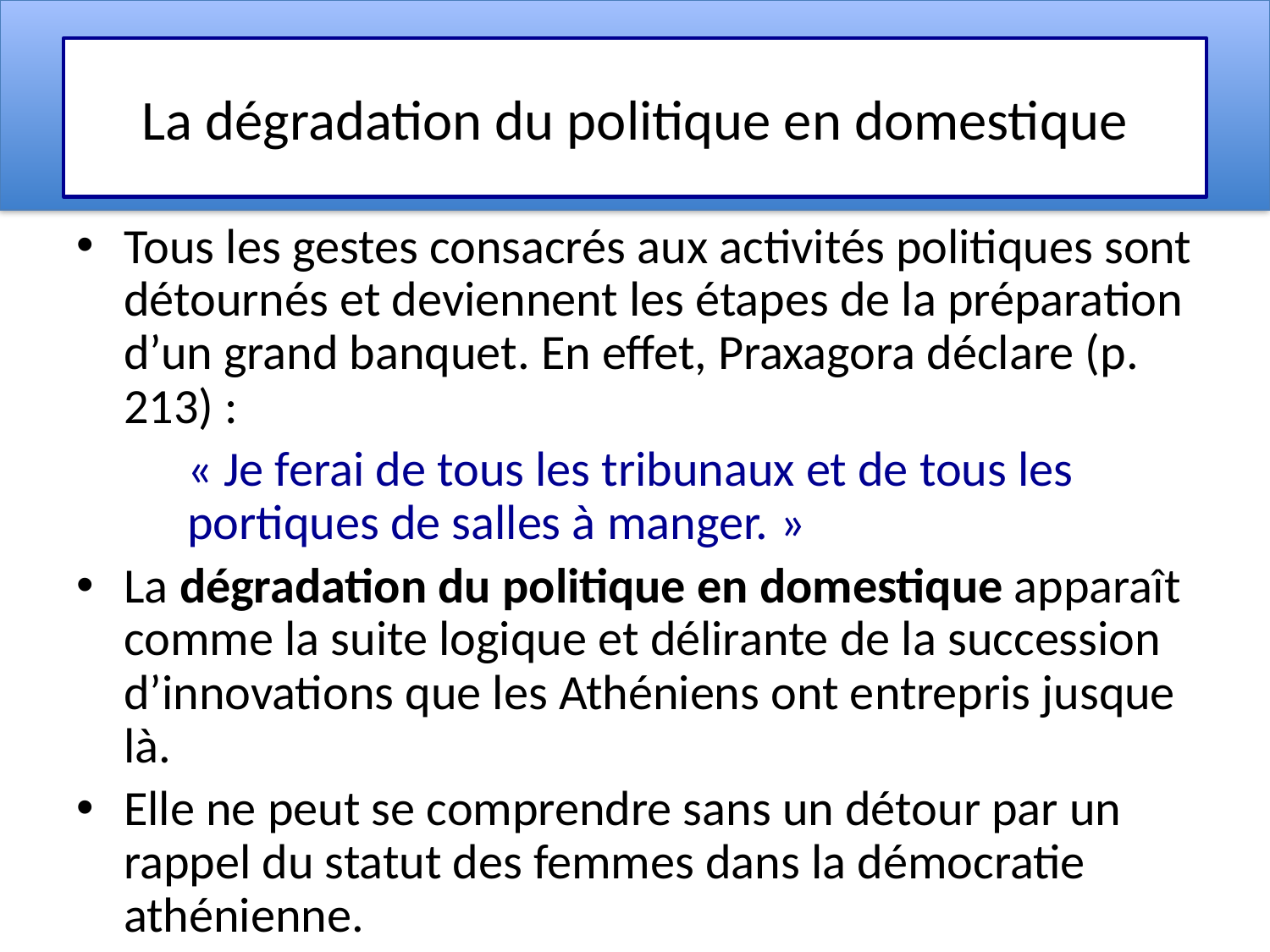

# La dégradation du politique en domestique
Tous les gestes consacrés aux activités politiques sont détournés et deviennent les étapes de la préparation d’un grand banquet. En effet, Praxagora déclare (p. 213) :
« Je ferai de tous les tribunaux et de tous les portiques de salles à manger. »
La dégradation du politique en domestique apparaît comme la suite logique et délirante de la succession d’innovations que les Athéniens ont entrepris jusque là.
Elle ne peut se comprendre sans un détour par un rappel du statut des femmes dans la démocratie athénienne.